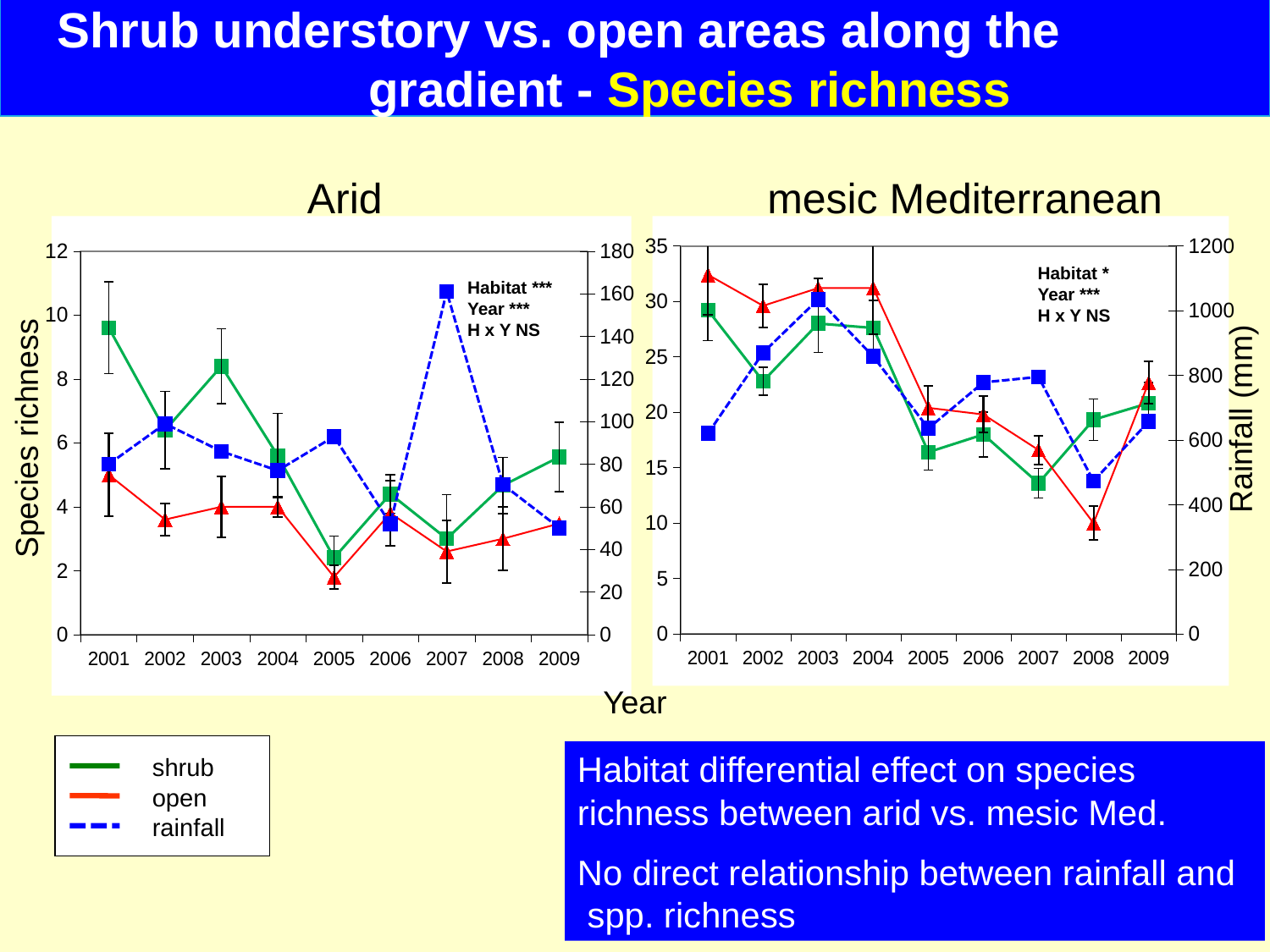

Shrub understory vs. open areas along the                    gradient - Species richness
Arid
mesic Mediterranean

### Chart

| Category | shrub | open | rain |
|---|---|---|---|
| 2001 | 9.6 | 5.0 | 80.0 |
| 2002 | 6.4 | 3.6 | 99.0 |
| 2003 | 8.4 | 4.0 | 86.0 |
| 2004 | 5.6 | 4.0 | 77.0 |
| 2005 | 2.4 | 1.8 | 93.0 |
| 2006 | 4.4 | 3.8 | 52.0 |
| 2007 | 3.0 | 2.6 | 161.0 |
| 2008 | 4.6666666699999855 | 3.0 | 70.4 |
| 2009 | 5.5583333337499985 | 3.4749999999999988 | 50.1 |

### Chart

| Category | shrub | open | rain |
|---|---|---|---|
| 2001 | 29.2 | 32.4 | 620.0 |
| 2002 | 22.8 | 29.6 | 870.0 |
| 2003 | 28.0 | 31.2 | 1035.0 |
| 2004 | 27.6 | 31.2 | 858.0 |
| 2005 | 16.4 | 20.4 | 636.0 |
| 2006 | 18.0 | 19.8 | 778.0 |
| 2007 | 13.6 | 16.6 | 795.0 |
| 2008 | 19.3333333 | 10.0 | 473.0 |
| 2009 | 20.819047614285715 | 22.68571428571419 | 657.0 |
Habitat *      Year ***           H x Y NS
Habitat ***   Year ***           H x Y NS
Rainfall (mm)
Species richness
Year

shrub

open

rainfall

Habitat differential effect on species richness between arid vs. mesic Med.
No direct relationship between rainfall and spp. richness